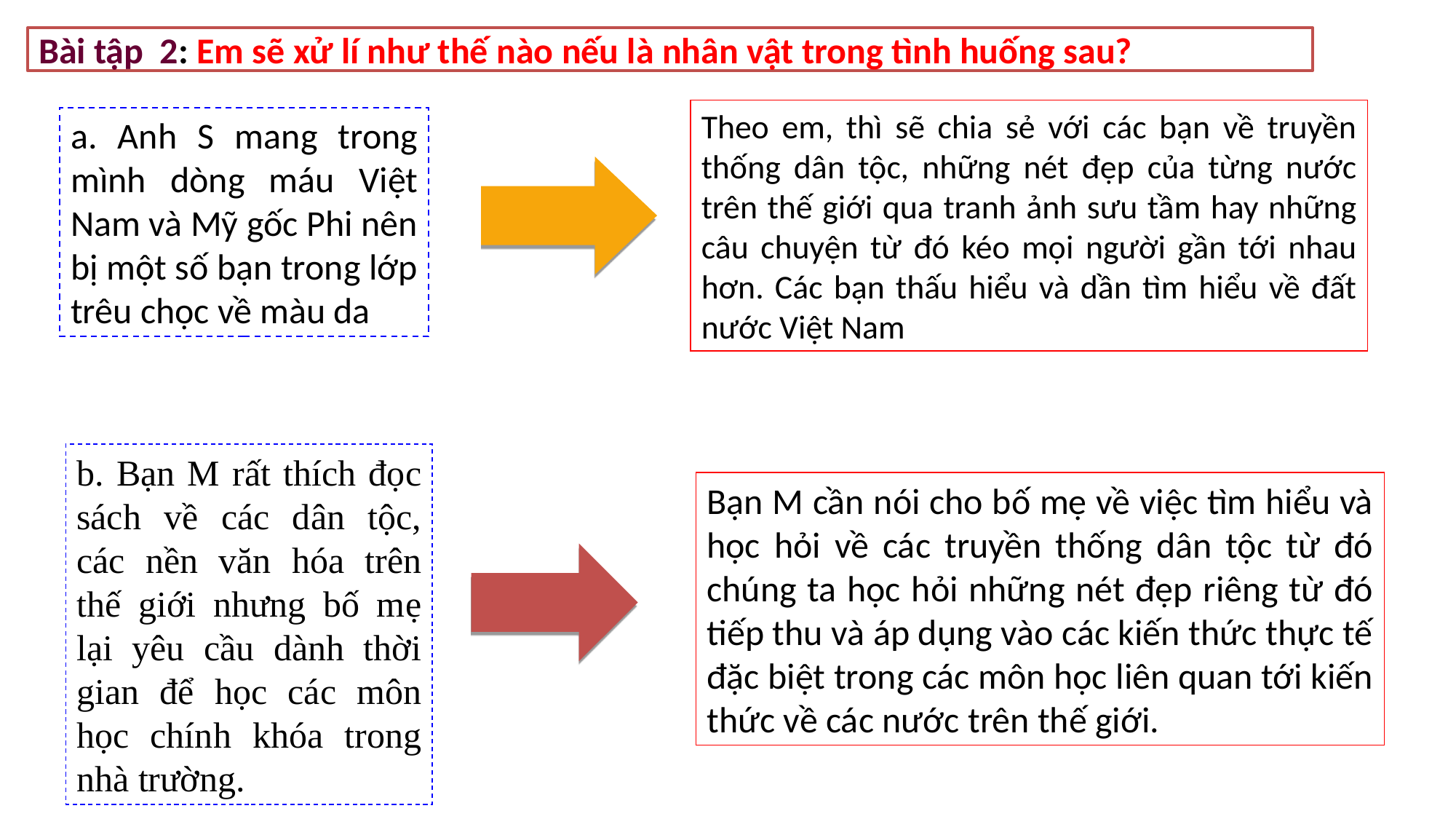

Bài tập  2: Em sẽ xử lí như thế nào nếu là nhân vật trong tình huống sau?
a. Anh S mang trong mình dòng máu Việt Nam và Mỹ gốc Phi nên bị một số bạn trong lớp trêu chọc về màu da
Theo em, thì sẽ chia sẻ với các bạn về truyền thống dân tộc, những nét đẹp của từng nước trên thế giới qua tranh ảnh sưu tầm hay những câu chuyện từ đó kéo mọi người gần tới nhau hơn. Các bạn thấu hiểu và dần tìm hiểu về đất nước Việt Nam

b. Bạn M rất thích đọc sách về các dân tộc, các nền văn hóa trên thế giới nhưng bố mẹ lại yêu cầu dành thời gian để học các môn học chính khóa trong nhà trường.
Bạn M cần nói cho bố mẹ về việc tìm hiểu và học hỏi về các truyền thống dân tộc từ đó chúng ta học hỏi những nét đẹp riêng từ đó tiếp thu và áp dụng vào các kiến thức thực tế đặc biệt trong các môn học liên quan tới kiến thức về các nước trên thế giới.